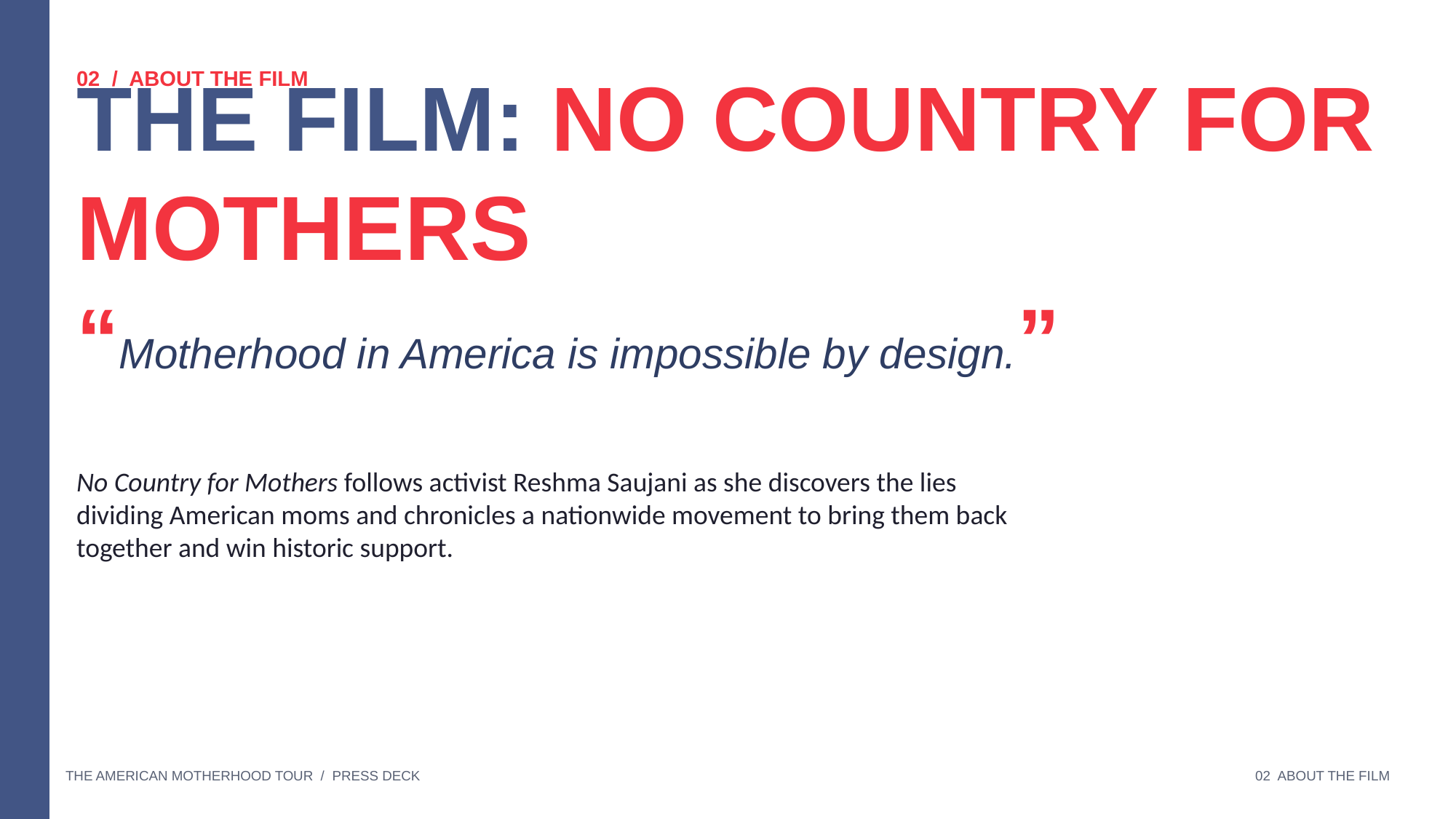

02  /  ABOUT THE FILM
THE FILM: NO COUNTRY FOR MOTHERS
“Motherhood in America is impossible by design.”
No Country for Mothers follows activist Reshma Saujani as she discovers the lies dividing American moms and chronicles a nationwide movement to bring them back together and win historic support.
THE AMERICAN MOTHERHOOD TOUR  /  PRESS DECK
02  ABOUT THE FILM